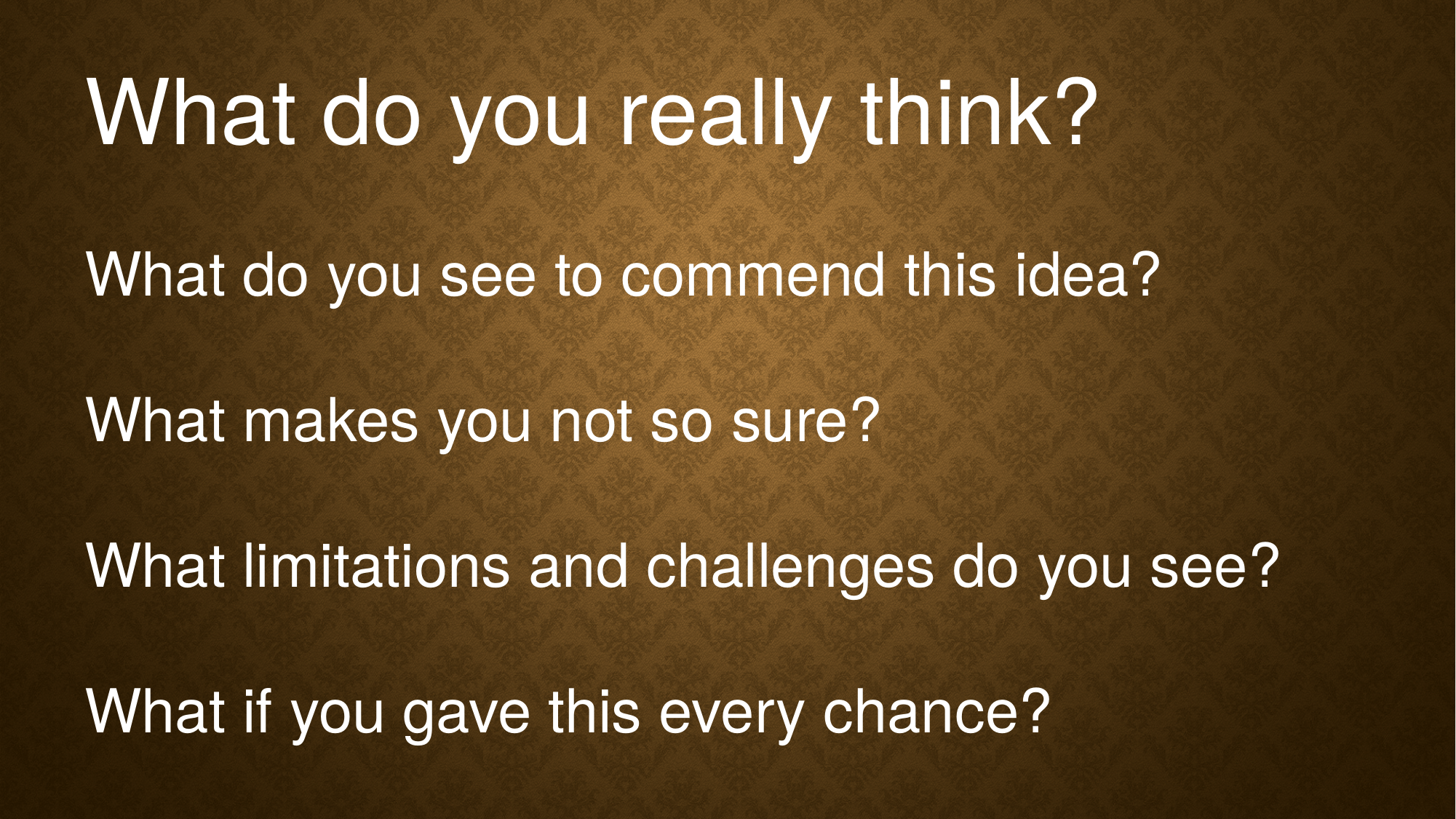

What do you really think?

What do you see to commend this idea?

What makes you not so sure?

What limitations and challenges do you see?

What if you gave this every chance?